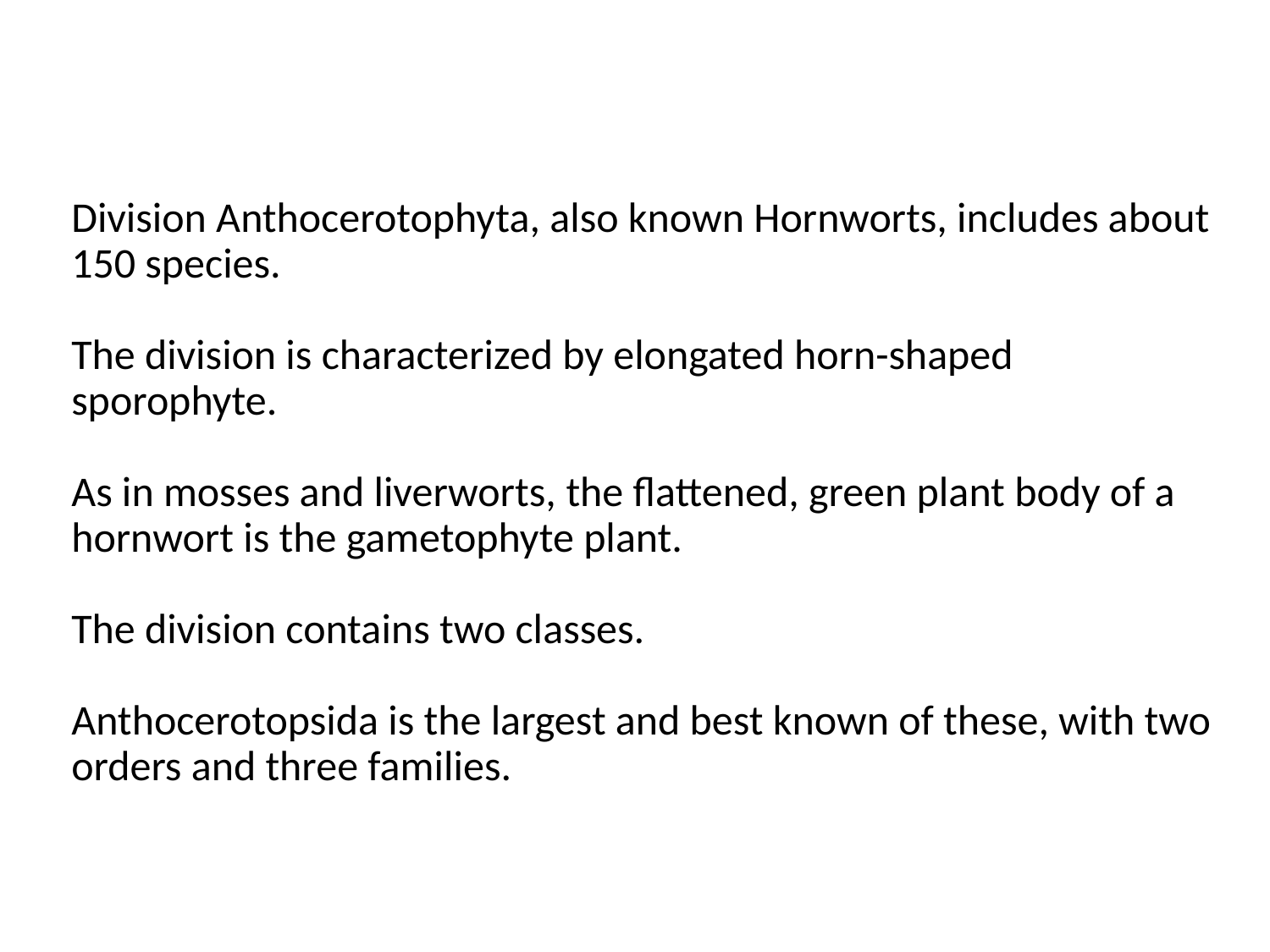

# Division Anthocerotophyta, also known Hornworts, includes about 150 species. The division is characterized by elongated horn-shaped sporophyte. As in mosses and liverworts, the flattened, green plant body of a hornwort is the gametophyte plant. The division contains two classes. Anthocerotopsida is the largest and best known of these, with two orders and three families.